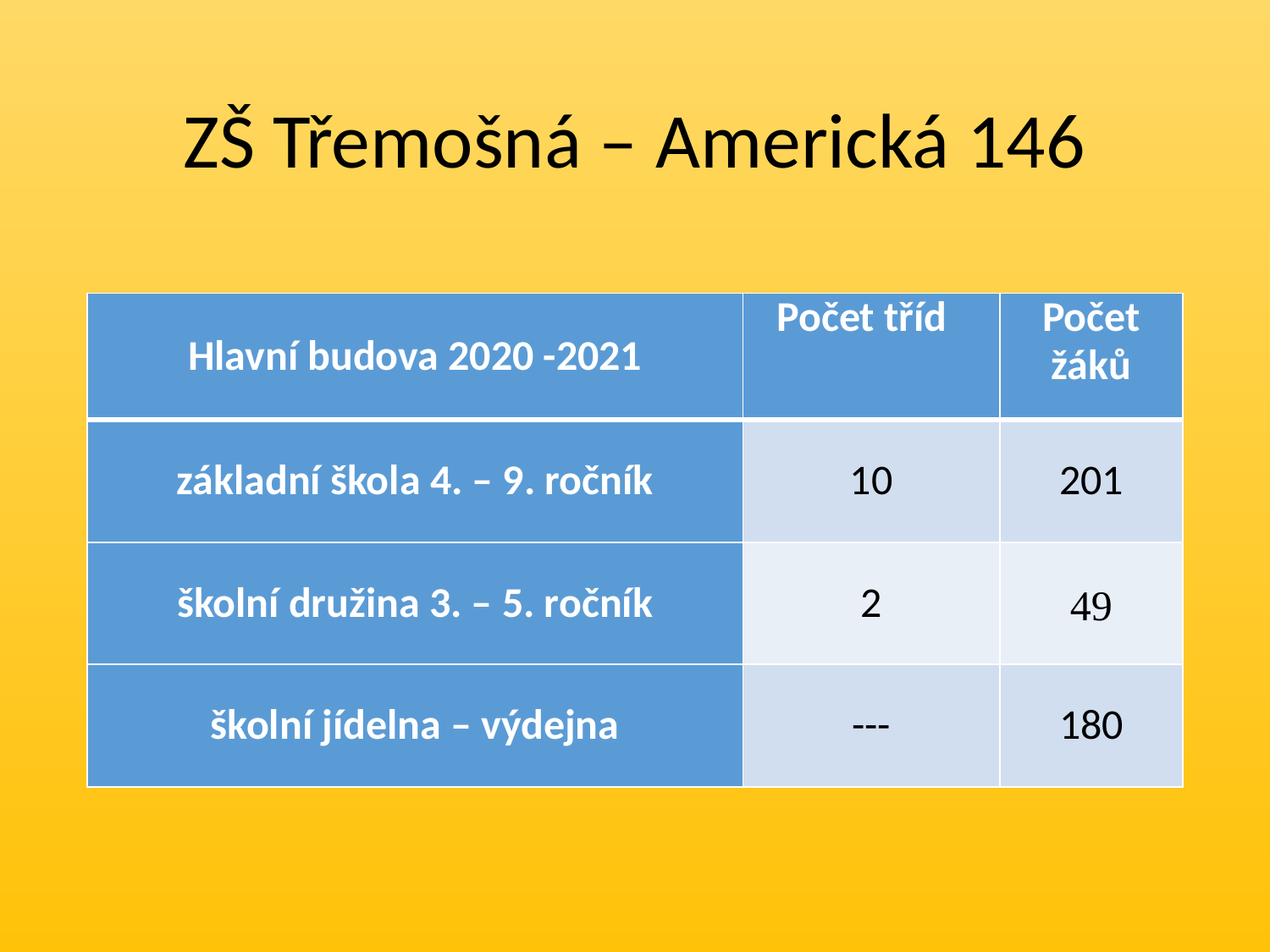

# ZŠ Třemošná – Americká 146
| Hlavní budova 2020 -2021 | Počet tříd | Počet žáků |
| --- | --- | --- |
| základní škola 4. – 9. ročník | 10 | 201 |
| školní družina 3. – 5. ročník | 2 | 49 |
| školní jídelna – výdejna | --- | 180 |